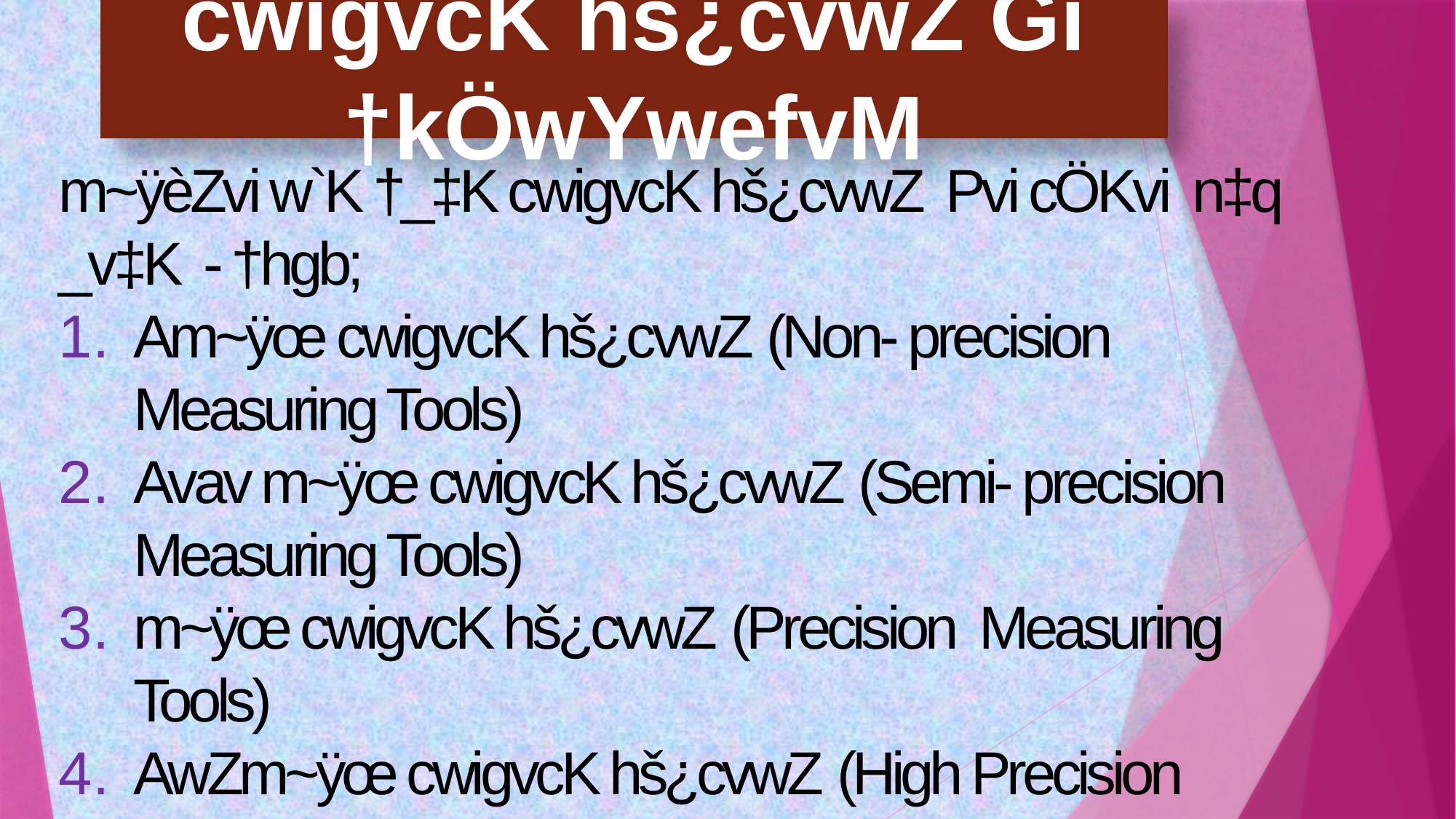

cwigvcK hš¿cvwZ Gi †kÖwYwefvM
m~ÿèZvi w`K †_‡K cwigvcK hš¿cvwZ  Pvi cÖKvi  n‡q  _v‡K  - †hgb;
Am~ÿœ cwigvcK hš¿cvwZ (Non- precision  Measuring Tools)
Avav m~ÿœ cwigvcK hš¿cvwZ (Semi- precision  Measuring Tools)
m~ÿœ cwigvcK hš¿cvwZ (Precision  Measuring Tools)
AwZm~ÿœ cwigvcK hš¿cvwZ (High Precision  Measuring Tools)